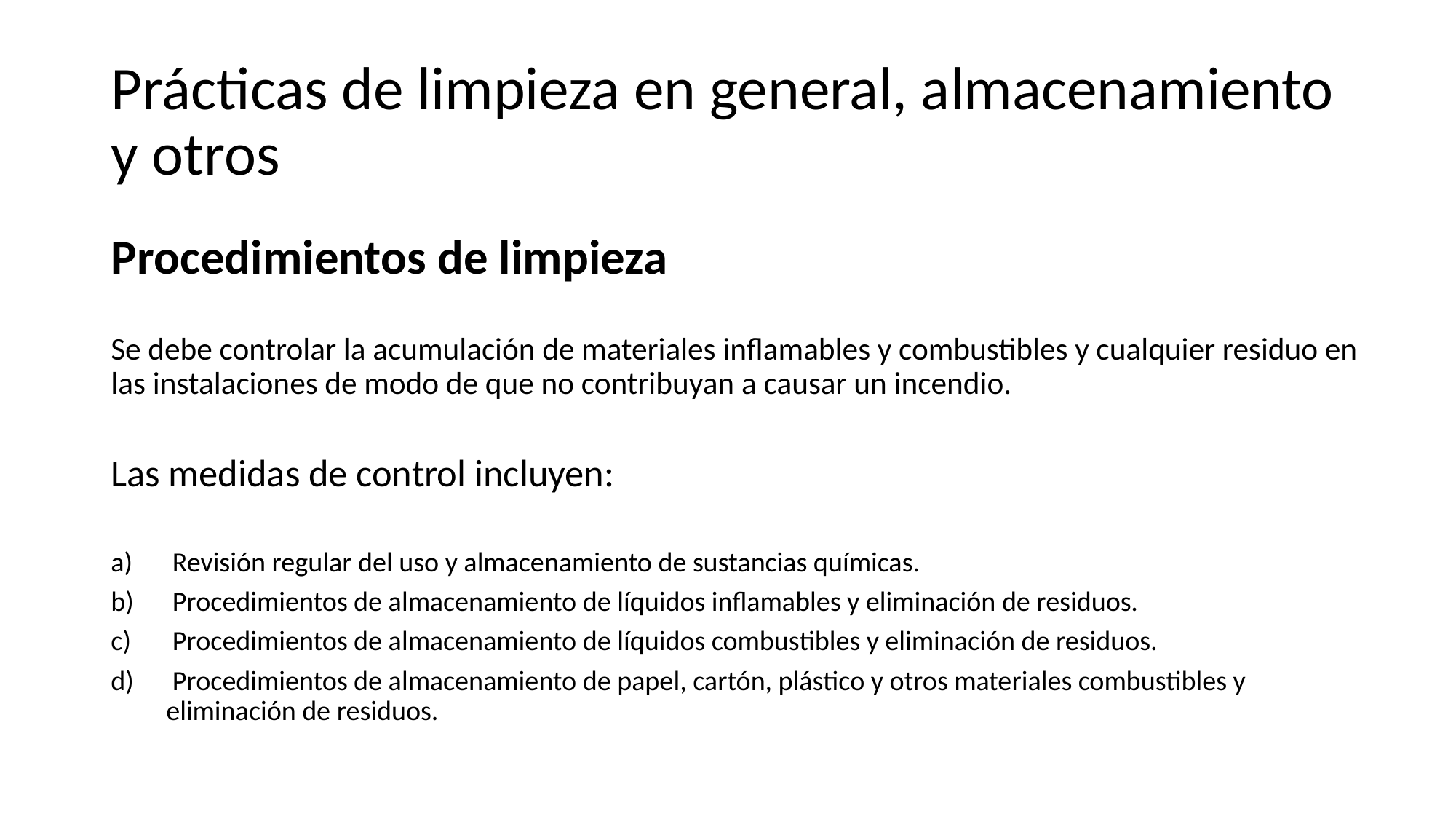

# Prácticas de limpieza en general, almacenamiento y otros

Procedimientos de limpieza

Se debe controlar la acumulación de materiales inflamables y combustibles y cualquier residuo en las instalaciones de modo de que no contribuyan a causar un incendio.

Las medidas de control incluyen:

 Revisión regular del uso y almacenamiento de sustancias químicas.
 Procedimientos de almacenamiento de líquidos inflamables y eliminación de residuos.
 Procedimientos de almacenamiento de líquidos combustibles y eliminación de residuos.
 Procedimientos de almacenamiento de papel, cartón, plástico y otros materiales combustibles y eliminación de residuos.